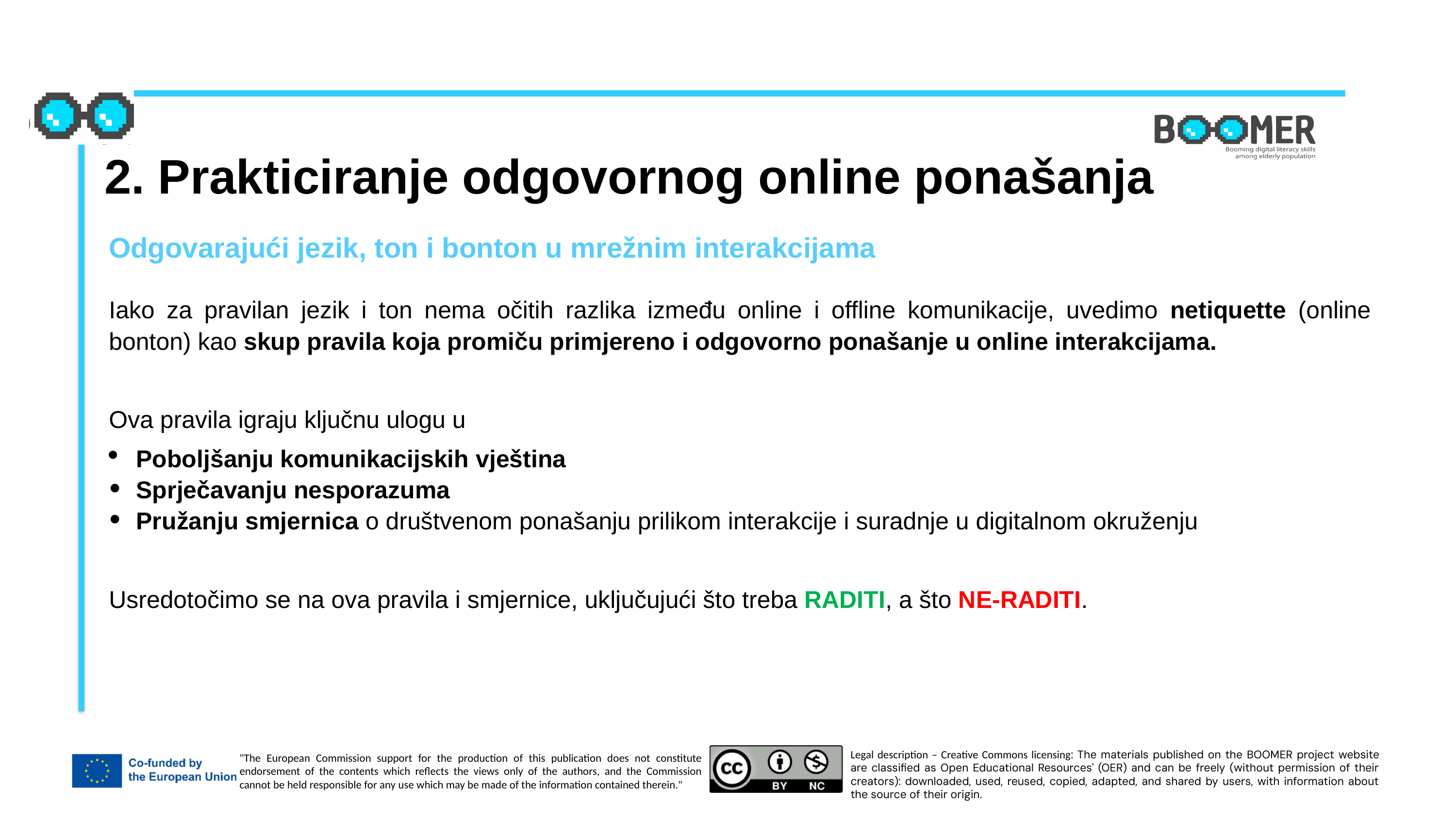

2. Prakticiranje odgovornog online ponašanja
Odgovarajući jezik, ton i bonton u mrežnim interakcijama

Iako za pravilan jezik i ton nema očitih razlika između online i offline komunikacije, uvedimo netiquette (online bonton) kao skup pravila koja promiču primjereno i odgovorno ponašanje u online interakcijama.

Ova pravila igraju ključnu ulogu u
Poboljšanju komunikacijskih vještina
Sprječavanju nesporazuma
Pružanju smjernica o društvenom ponašanju prilikom interakcije i suradnje u digitalnom okruženju

Usredotočimo se na ova pravila i smjernice, uključujući što treba RADITI, a što NE-RADITI.